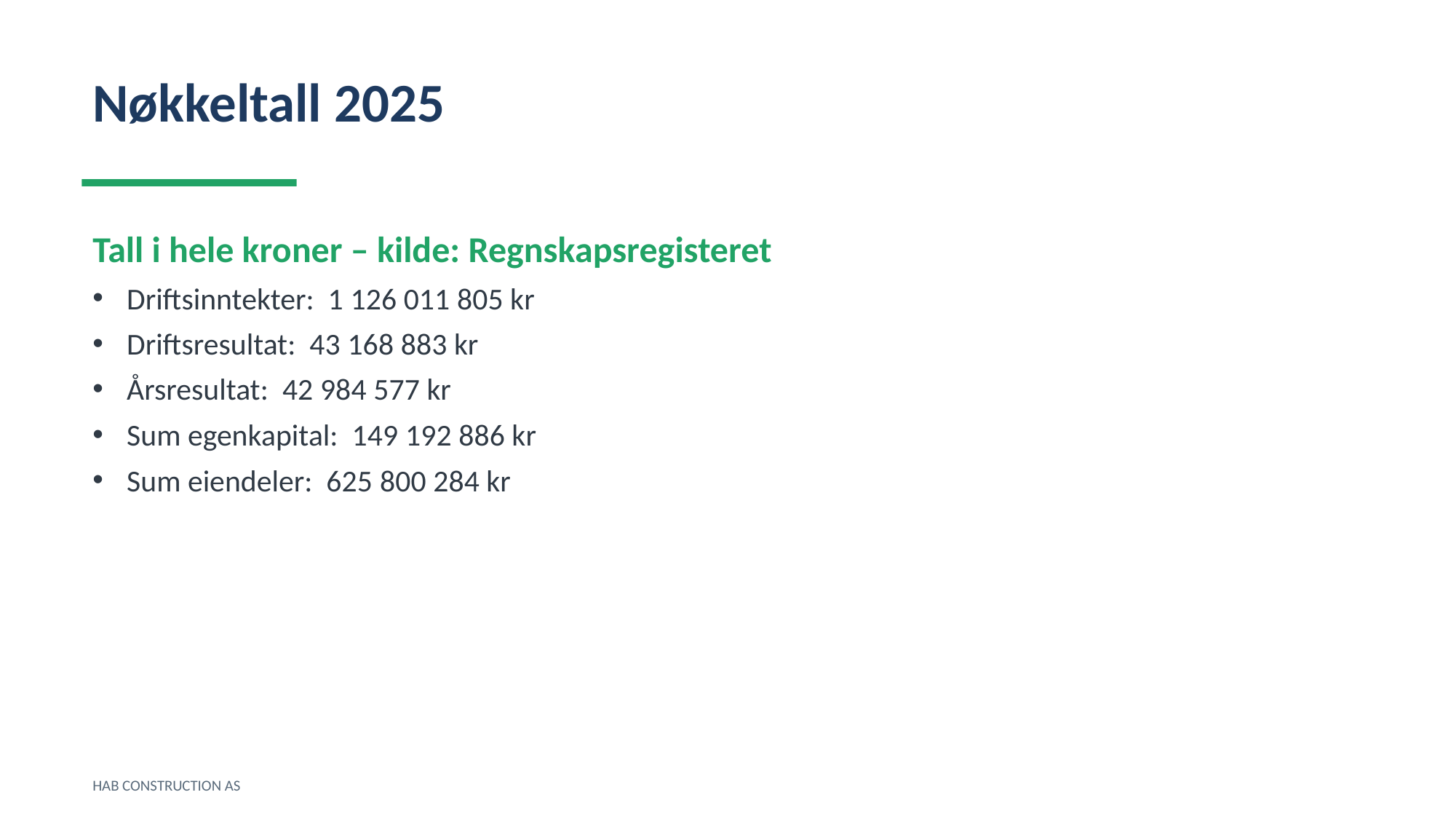

Nøkkeltall 2025

Tall i hele kroner – kilde: Regnskapsregisteret
Driftsinntekter:  1 126 011 805 kr
Driftsresultat:  43 168 883 kr
Årsresultat:  42 984 577 kr
Sum egenkapital:  149 192 886 kr
Sum eiendeler:  625 800 284 kr
HAB CONSTRUCTION AS